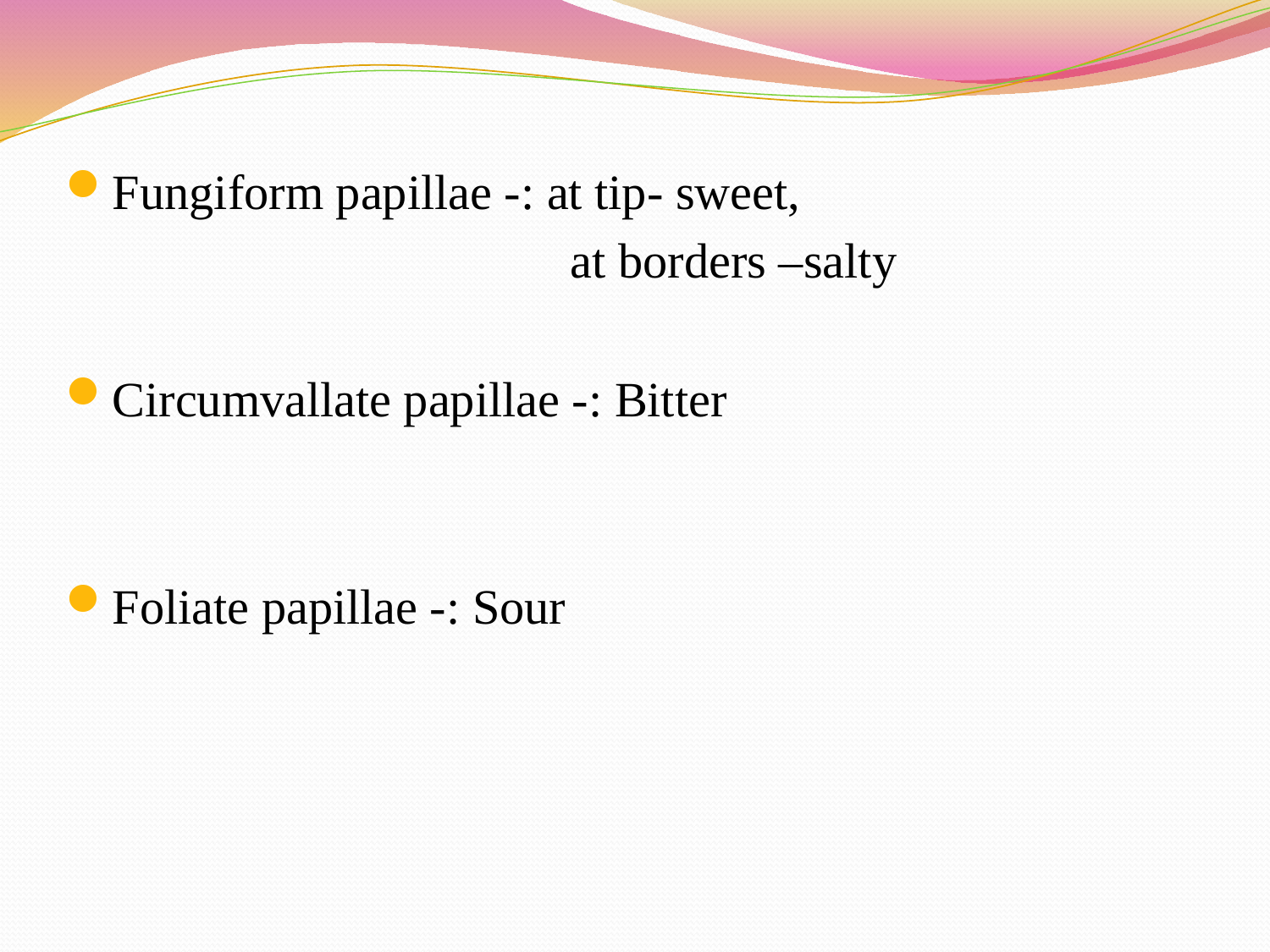

Fungiform papillae -: at tip- sweet,
 				       at borders –salty

Circumvallate papillae -: Bitter

Foliate papillae -: Sour